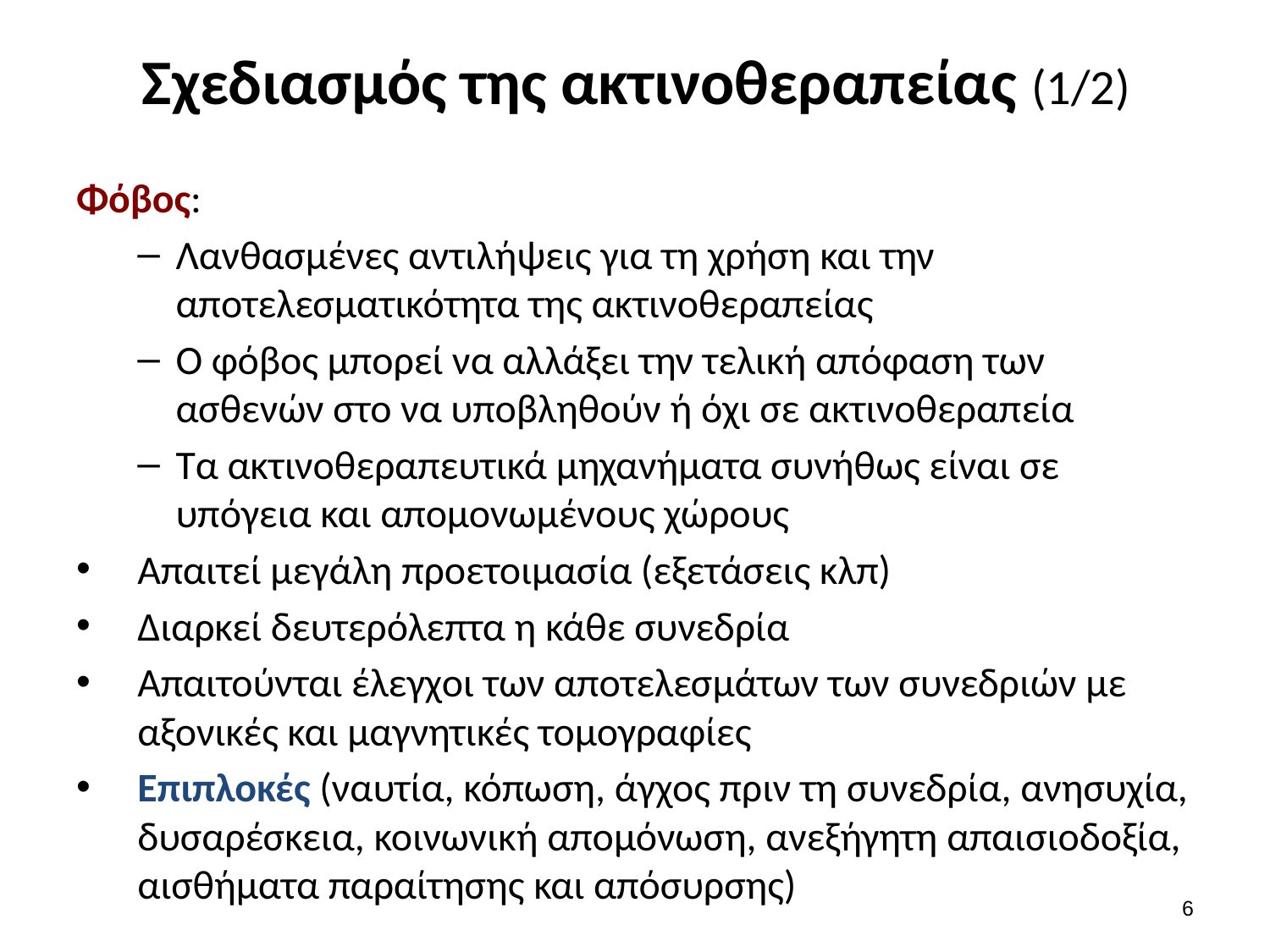

# Σχεδιασμός της ακτινοθεραπείας (1/2)
Φόβος:
Λανθασμένες αντιλήψεις για τη χρήση και την αποτελεσματικότητα της ακτινοθεραπείας
Ο φόβος μπορεί να αλλάξει την τελική απόφαση των ασθενών στο να υποβληθούν ή όχι σε ακτινοθεραπεία
Τα ακτινοθεραπευτικά μηχανήματα συνήθως είναι σε υπόγεια και απομονωμένους χώρους
Απαιτεί μεγάλη προετοιμασία (εξετάσεις κλπ)
Διαρκεί δευτερόλεπτα η κάθε συνεδρία
Απαιτούνται έλεγχοι των αποτελεσμάτων των συνεδριών με αξονικές και μαγνητικές τομογραφίες
Επιπλοκές (ναυτία, κόπωση, άγχος πριν τη συνεδρία, ανησυχία, δυσαρέσκεια, κοινωνική απομόνωση, ανεξήγητη απαισιοδοξία, αισθήματα παραίτησης και απόσυρσης)
6